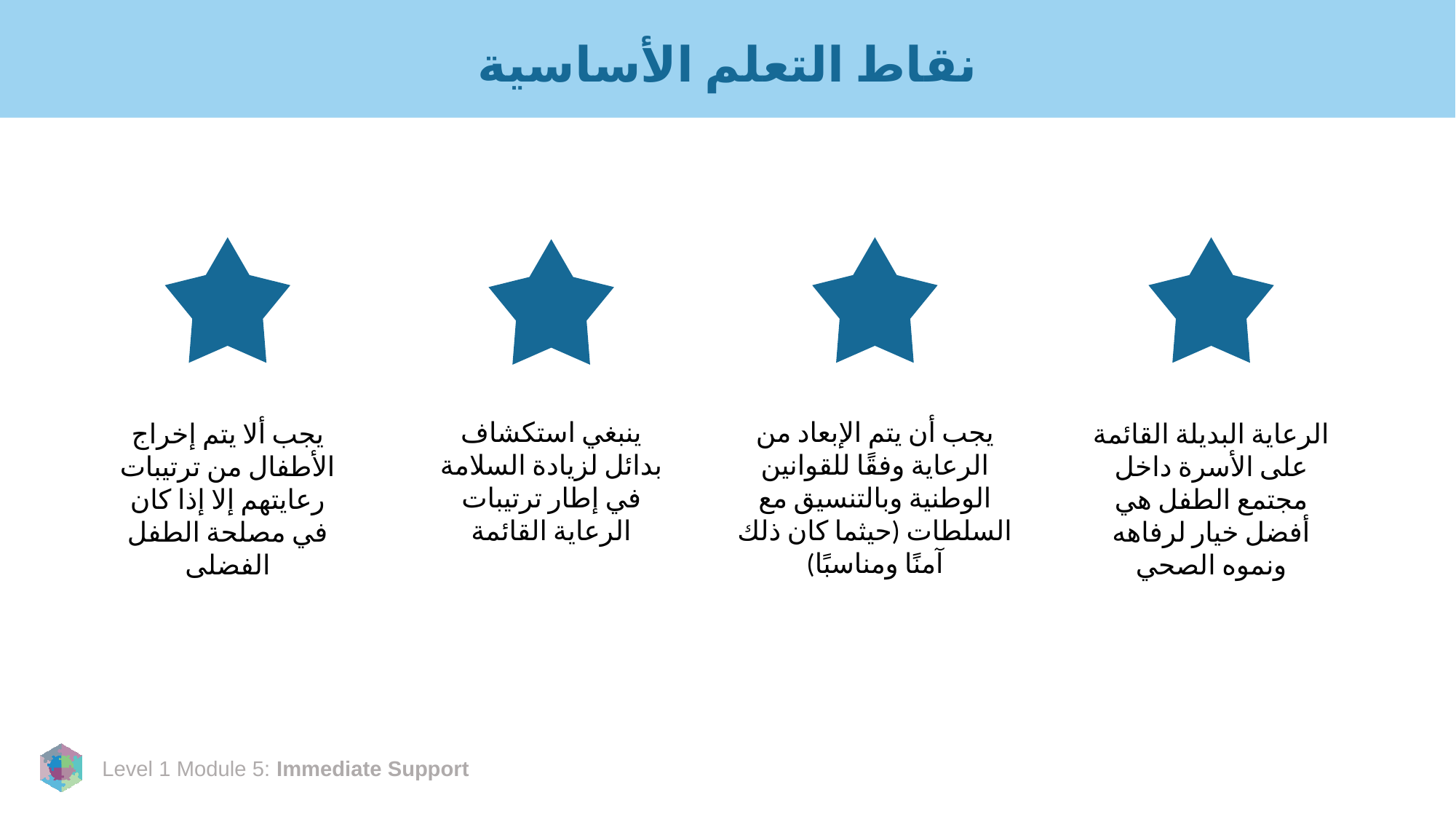

# نقاط التعلم الأساسية

ينبغي استكشاف بدائل لزيادة السلامة في إطار ترتيبات الرعاية القائمة
يجب أن يتم الإبعاد من الرعاية وفقًا للقوانين الوطنية وبالتنسيق مع السلطات (حيثما كان ذلك آمنًا ومناسبًا)
يجب ألا يتم إخراج الأطفال من ترتيبات رعايتهم إلا إذا كان في مصلحة الطفل الفضلى
الرعاية البديلة القائمة على الأسرة داخل مجتمع الطفل هي أفضل خيار لرفاهه ونموه الصحي